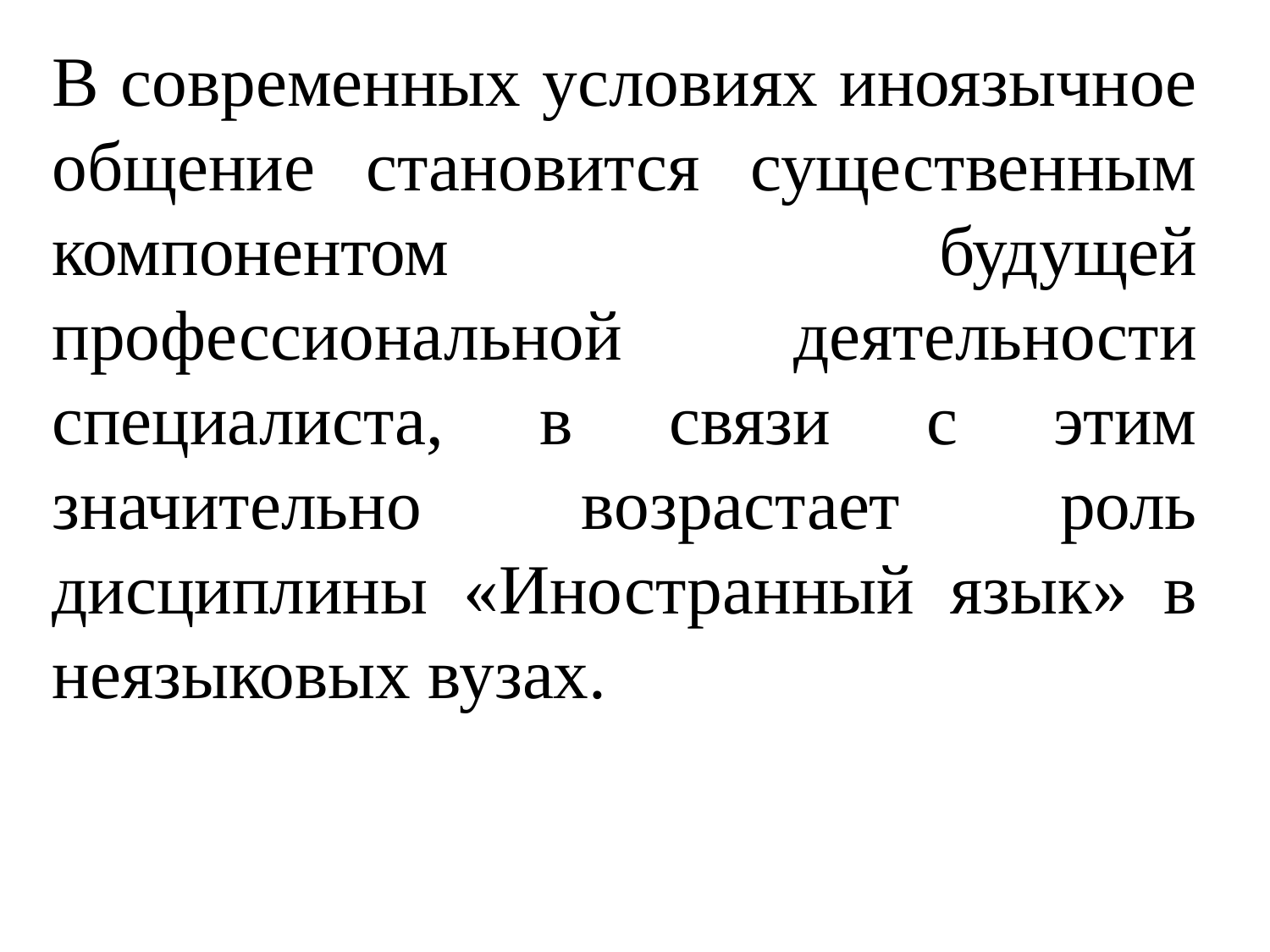

В современных условиях иноязычное общение становится существенным компонентом будущей профессиональной деятельности специалиста, в связи с этим значительно возрастает роль дисциплины «Иностранный язык» в неязыковых вузах.